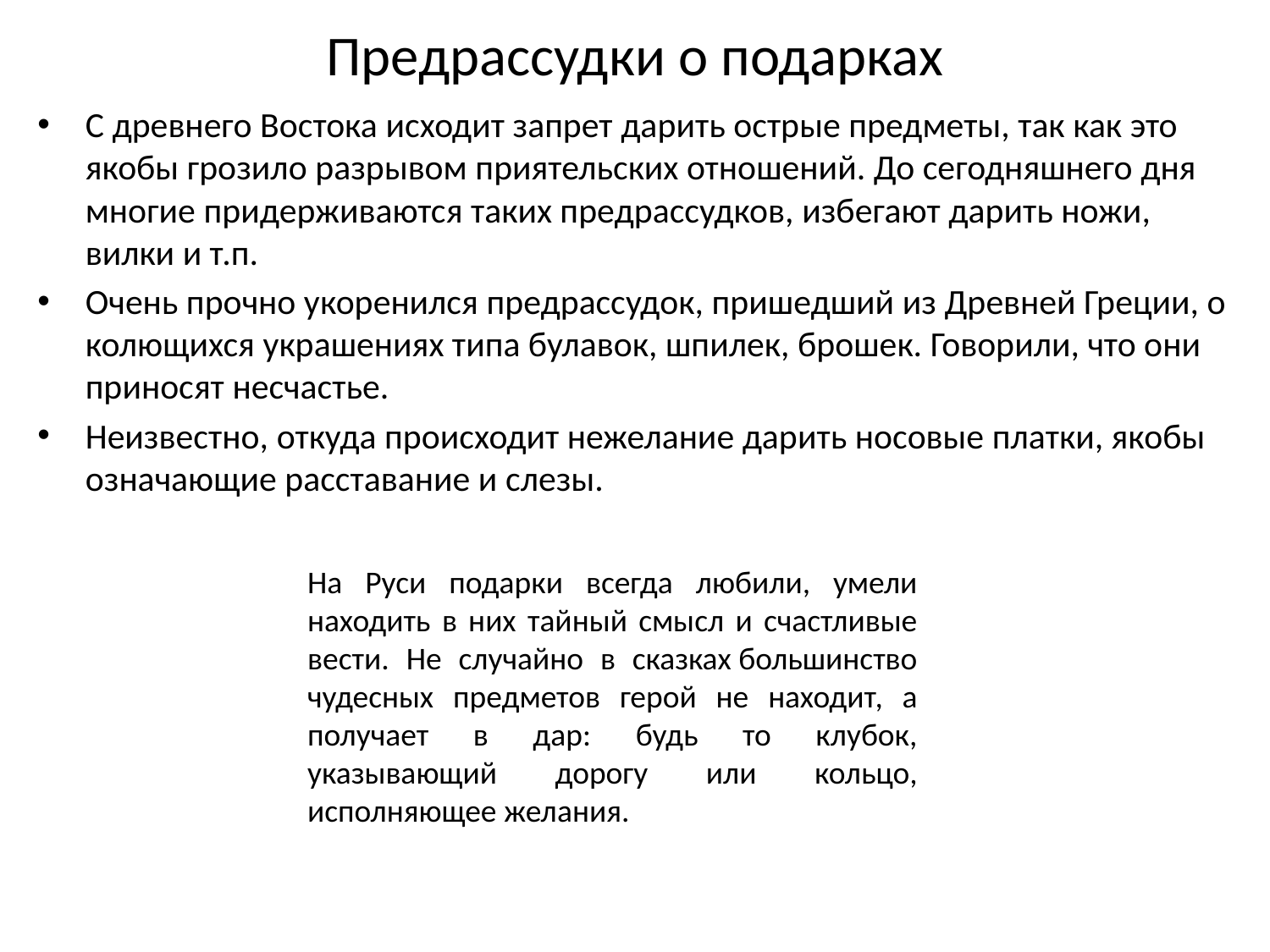

# Предрассудки о подарках
С древнего Востока исходит запрет дарить острые предметы, так как это якобы грозило разрывом приятельских отношений. До сегодняшнего дня многие придерживаются таких предрассудков, избегают дарить ножи, вилки и т.п.
Очень прочно укоренился предрассудок, пришедший из Древней Греции, о колющихся украшениях типа булавок, шпилек, брошек. Говорили, что они приносят несчастье.
Неизвестно, откуда происходит нежелание дарить носовые платки, якобы означающие расставание и слезы.
На Руси подарки всегда любили, умели находить в них тайный смысл и счастливые вести. Не случайно в сказках большинство чудесных предметов герой не находит, а получает в дар: будь то клубок, указывающий дорогу или кольцо, исполняющее желания.